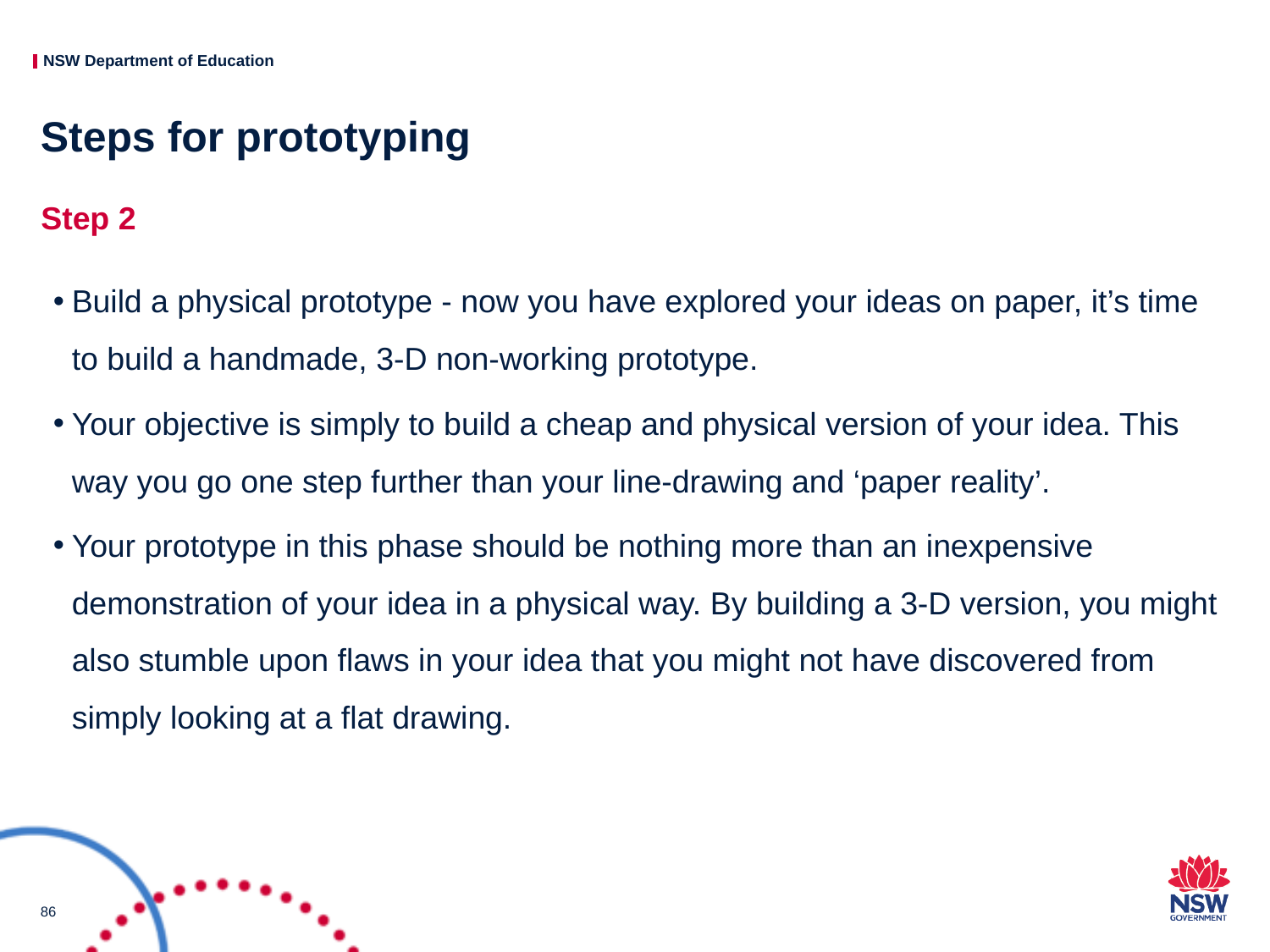

# Steps for prototyping
Step 2
Build a physical prototype - now you have explored your ideas on paper, it’s time to build a handmade, 3-D non-working prototype.
Your objective is simply to build a cheap and physical version of your idea. This way you go one step further than your line-drawing and ‘paper reality’.
Your prototype in this phase should be nothing more than an inexpensive demonstration of your idea in a physical way. By building a 3-D version, you might also stumble upon flaws in your idea that you might not have discovered from simply looking at a flat drawing.

86